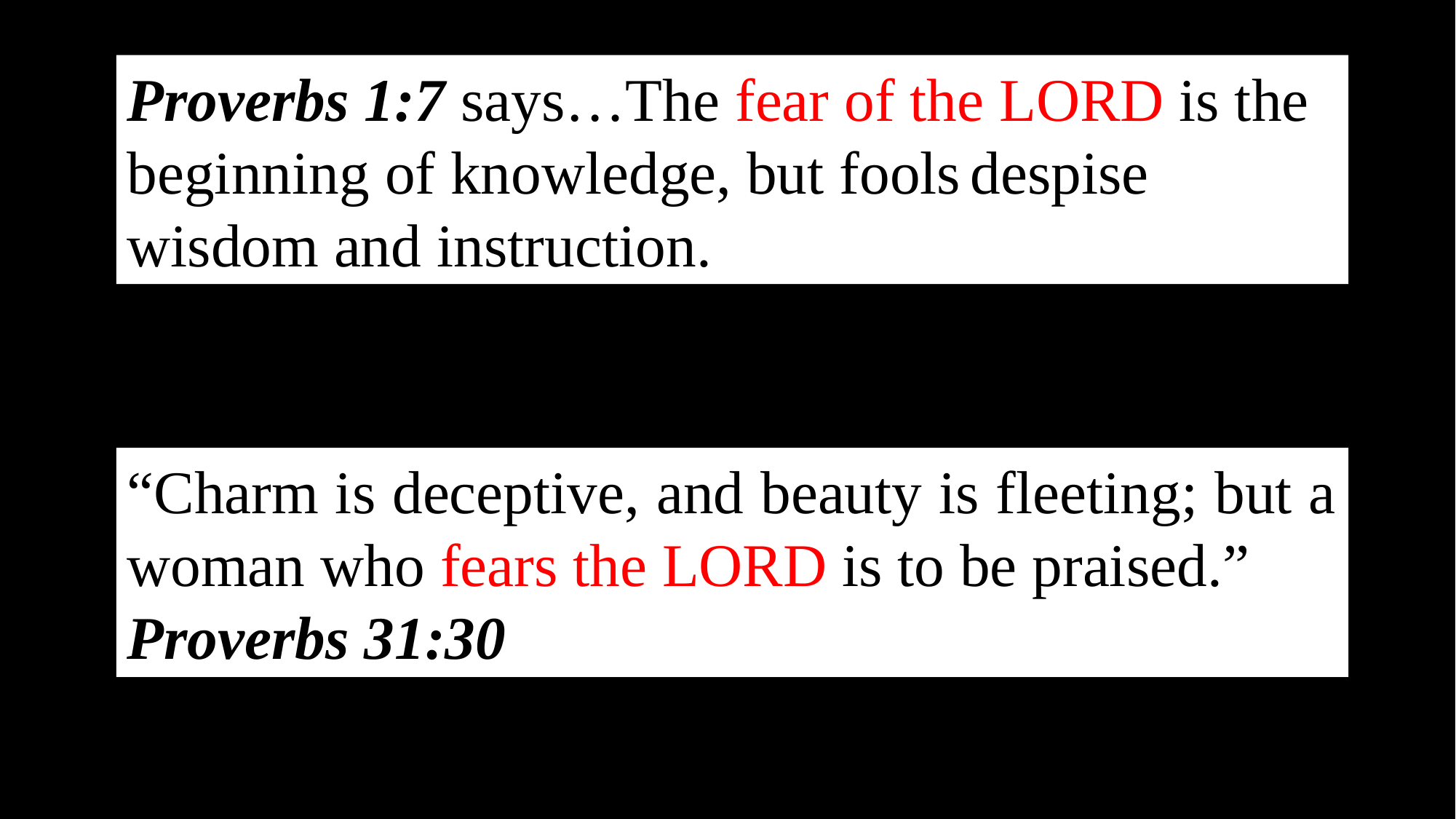

Proverbs 1:7 says…The fear of the Lord is the beginning of knowledge, but fools despise wisdom and instruction.
“Charm is deceptive, and beauty is fleeting; but a woman who fears the Lord is to be praised.”
Proverbs 31:30